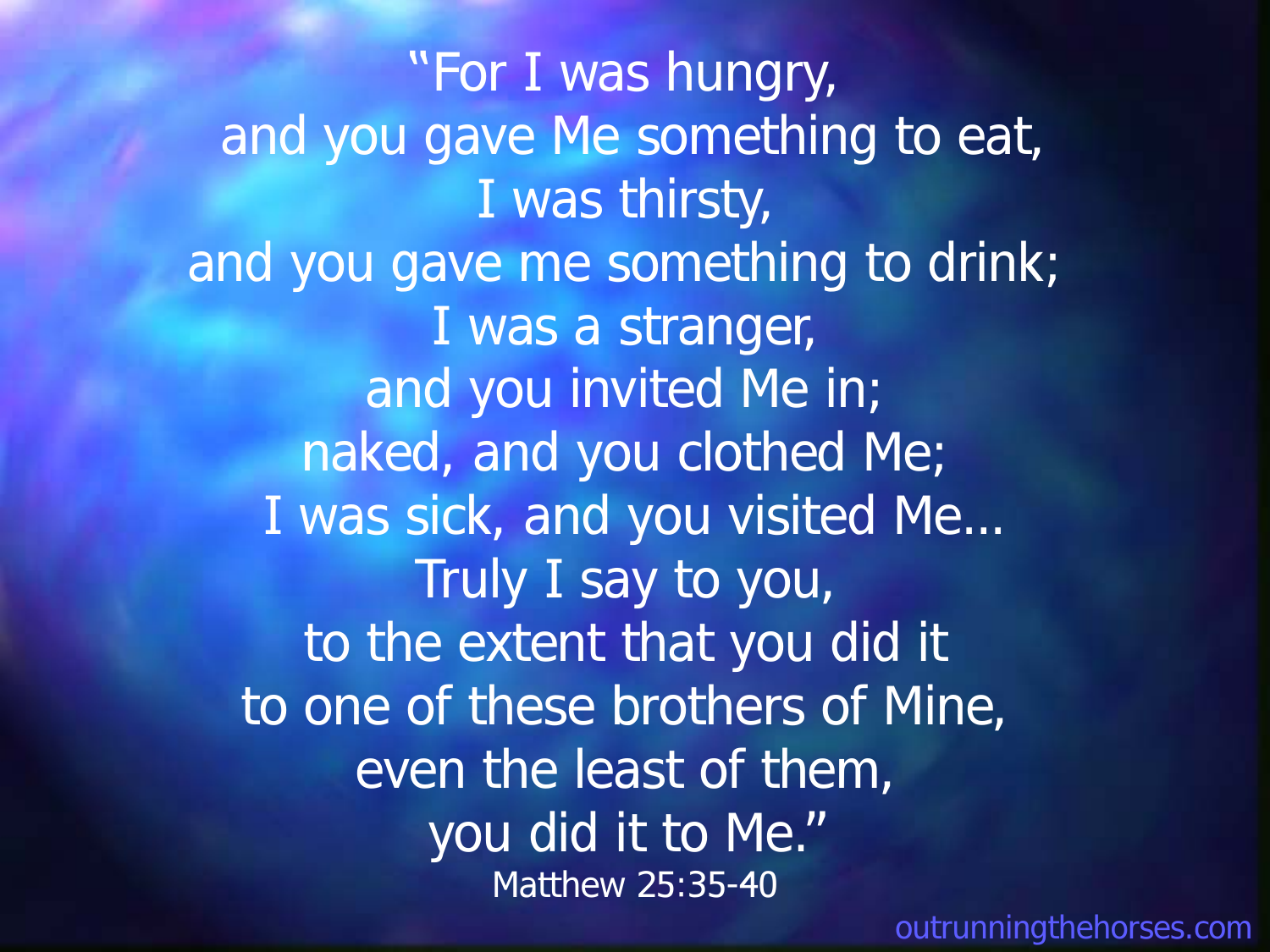

“For I was hungry,
and you gave Me something to eat,
I was thirsty,
and you gave me something to drink;
I was a stranger,
and you invited Me in;
naked, and you clothed Me;
I was sick, and you visited Me…
Truly I say to you,
to the extent that you did it
to one of these brothers of Mine,
even the least of them,
you did it to Me.”
Matthew 25:35-40

outrunningthehorses.com